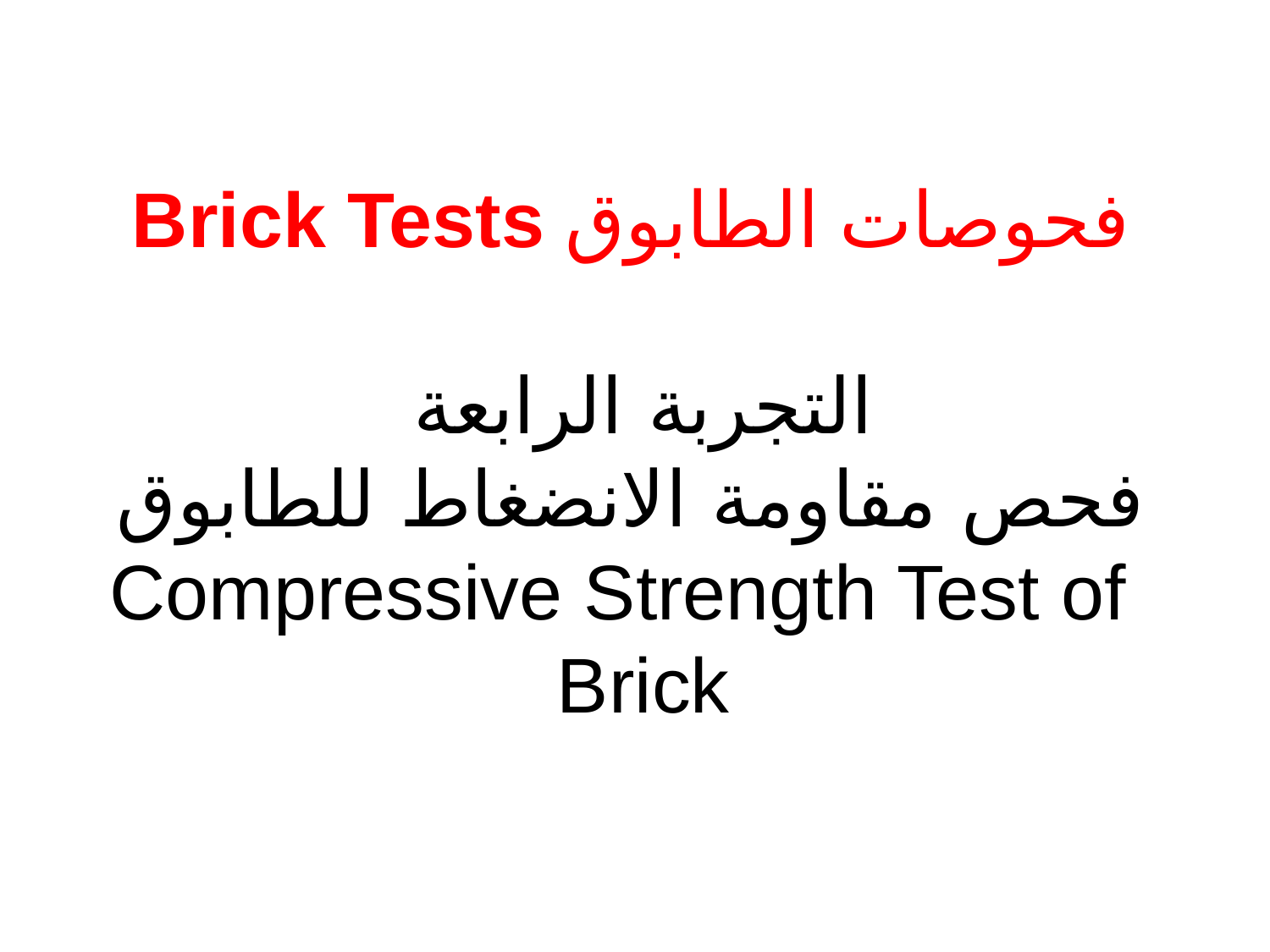

# فحوصات الطابوق Brick Tests التجربة الرابعة فحص مقاومة الانضغاط للطابوق Compressive Strength Test of Brick